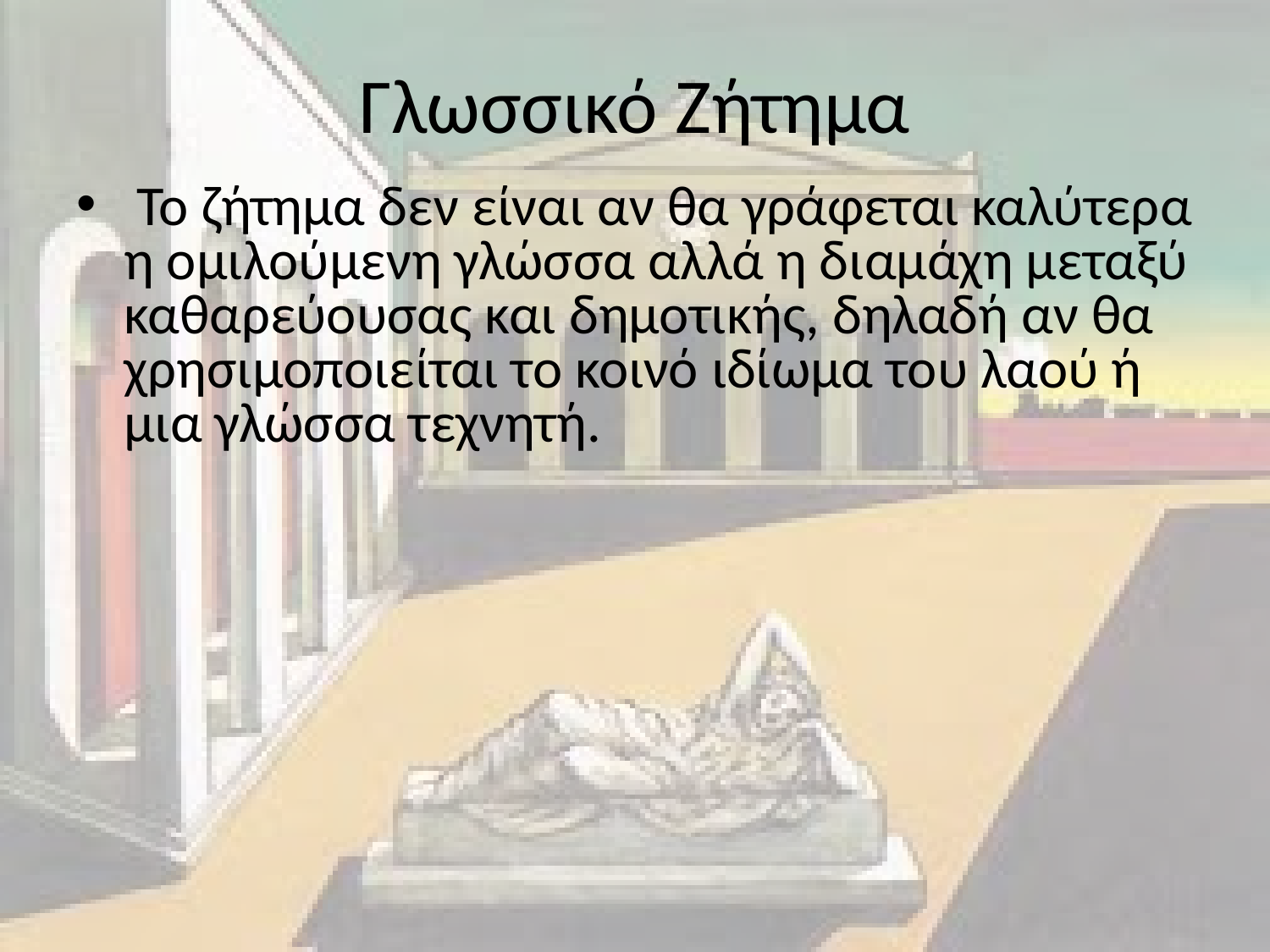

# Γλωσσικό Ζήτημα
 Το ζήτημα δεν είναι αν θα γράφεται καλύτερα η ομιλούμενη γλώσσα αλλά η διαμάχη μεταξύ καθαρεύουσας και δημοτικής, δηλαδή αν θα χρησιμοποιείται το κοινό ιδίωμα του λαού ή μια γλώσσα τεχνητή.